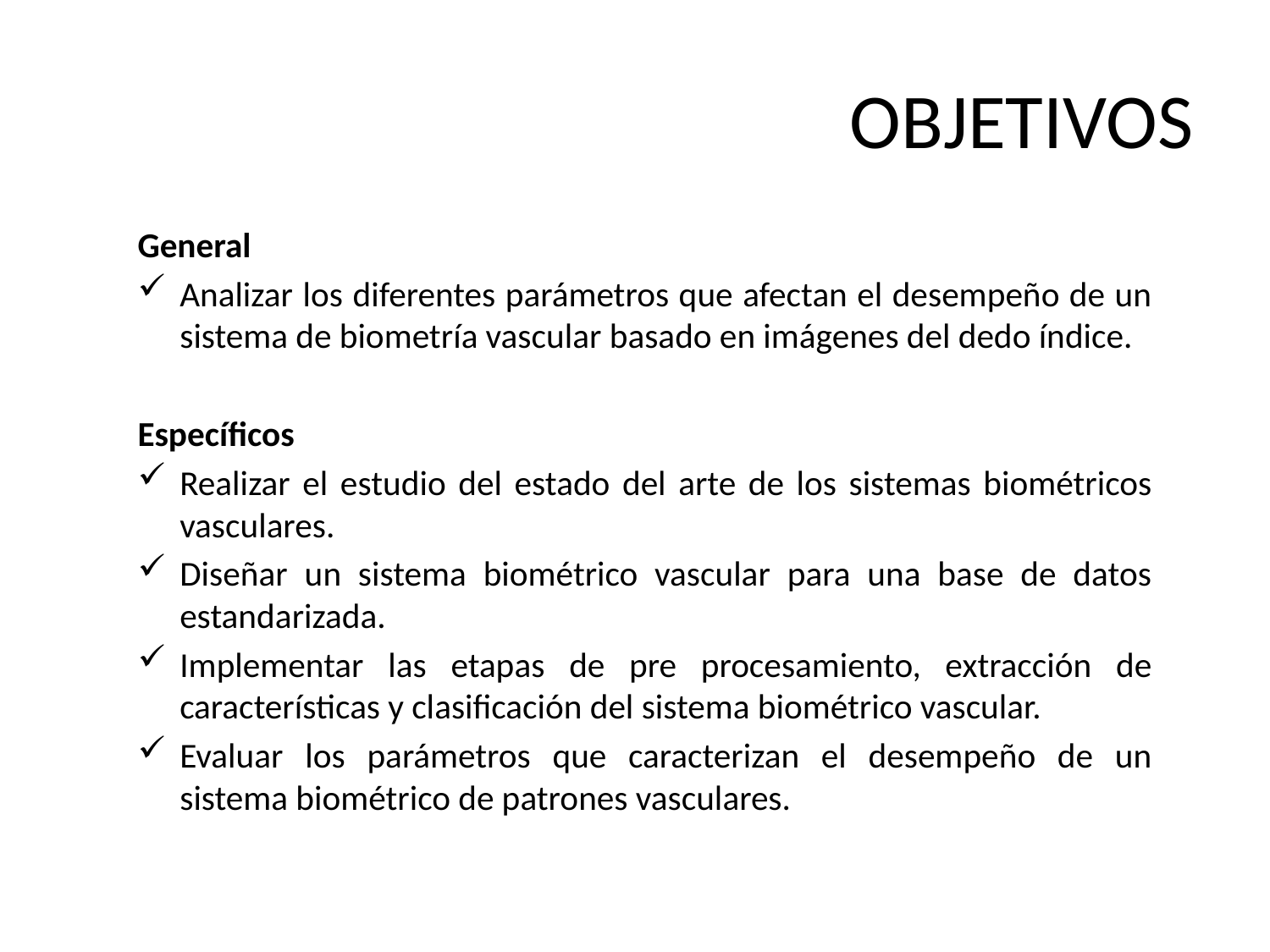

# OBJETIVOS
General
Analizar los diferentes parámetros que afectan el desempeño de un sistema de biometría vascular basado en imágenes del dedo índice.

Específicos
Realizar el estudio del estado del arte de los sistemas biométricos vasculares.
Diseñar un sistema biométrico vascular para una base de datos estandarizada.
Implementar las etapas de pre procesamiento, extracción de características y clasificación del sistema biométrico vascular.
Evaluar los parámetros que caracterizan el desempeño de un sistema biométrico de patrones vasculares.